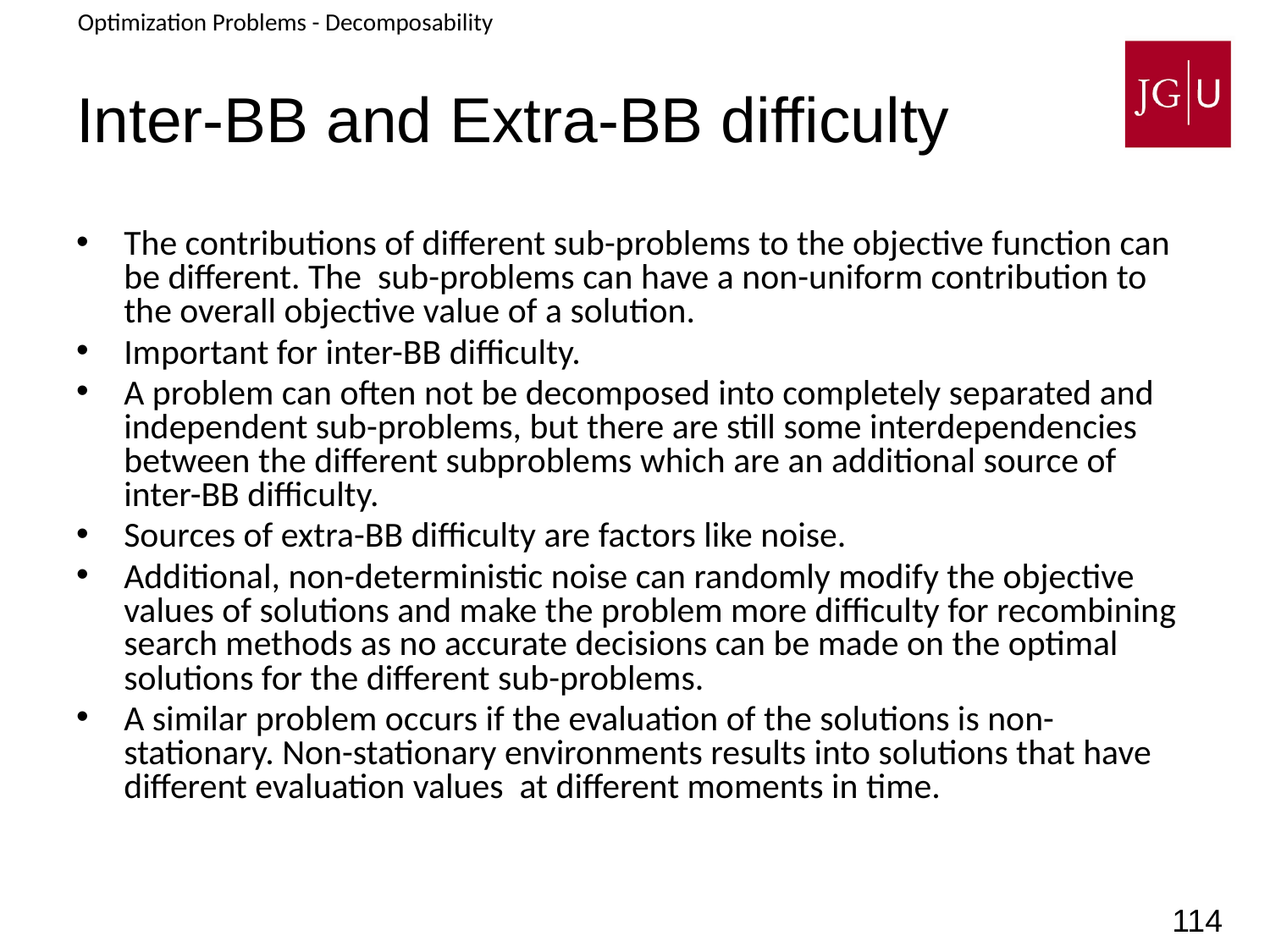

Optimization Problems - Decomposability

3. Problem Difficulty - Decomposability
# Inter-BB and Extra-BB difficulty
The contributions of different sub-problems to the objective function can be different. The  sub-problems can have a non-uniform contribution to the overall objective value of a solution.
Important for inter-BB difficulty.
A problem can often not be decomposed into completely separated and independent sub-problems, but there are still some interdependencies between the different subproblems which are an additional source of inter-BB difficulty.
Sources of extra-BB difficulty are factors like noise.
Additional, non-deterministic noise can randomly modify the objective values of solutions and make the problem more difficulty for recombining search methods as no accurate decisions can be made on the optimal solutions for the different sub-problems.
A similar problem occurs if the evaluation of the solutions is non-stationary. Non-stationary environments results into solutions that have different evaluation values  at different moments in time.